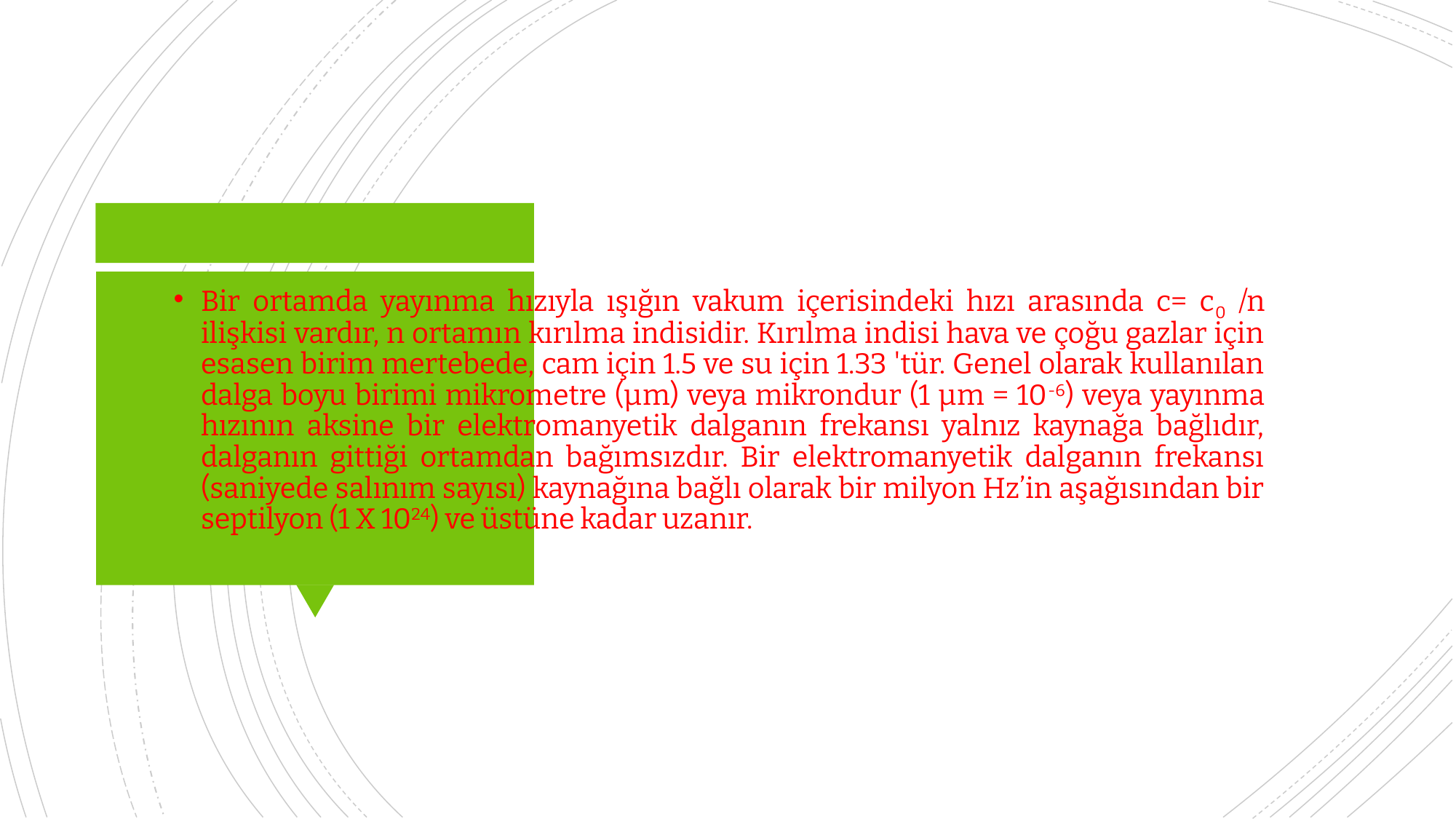

Bir ortamda yayınma hızıyla ışığın vakum içerisindeki hızı arasında c= c0 /n ilişkisi vardır, n ortamın kırılma indisidir. Kırılma indisi hava ve çoğu gazlar için esasen birim mertebede, cam için 1.5 ve su için 1.33 'tür. Genel olarak kullanılan dalga boyu birimi mikrometre (µm) veya mikrondur (1 µm = 10-6) veya yayınma hızının aksine bir elektromanyetik dalganın frekansı yalnız kaynağa bağlıdır, dalganın gittiği ortamdan bağımsızdır. Bir elektromanyetik dalganın frekansı (saniyede salınım sayısı) kaynağına bağlı olarak bir milyon Hz’in aşağısından bir septilyon (1 X 1024) ve üstüne kadar uzanır.